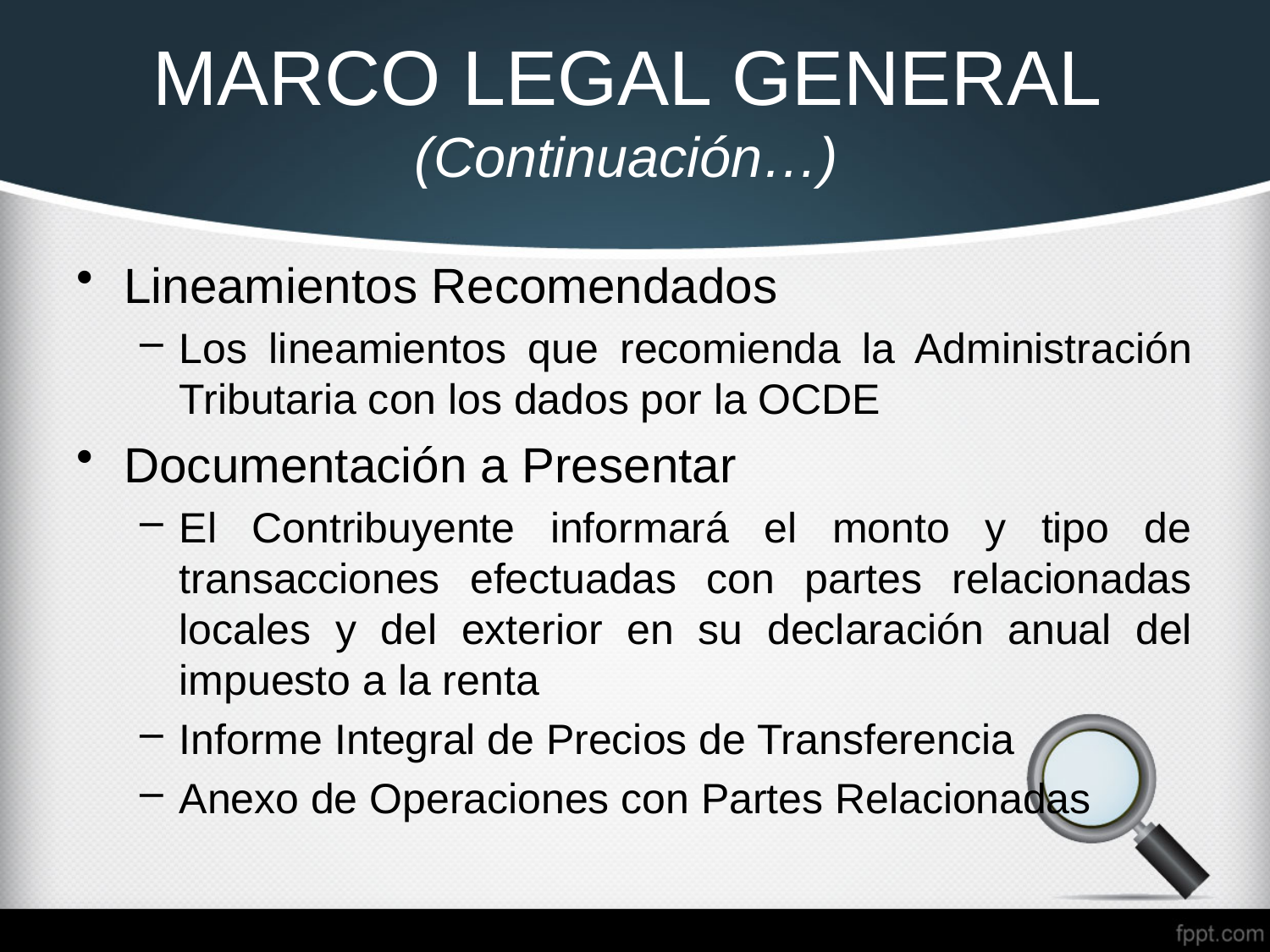

# MARCO LEGAL GENERAL (Continuación…)
Lineamientos Recomendados
Los lineamientos que recomienda la Administración Tributaria con los dados por la OCDE
Documentación a Presentar
El Contribuyente informará el monto y tipo de transacciones efectuadas con partes relacionadas locales y del exterior en su declaración anual del impuesto a la renta
Informe Integral de Precios de Transferencia
Anexo de Operaciones con Partes Relacionadas